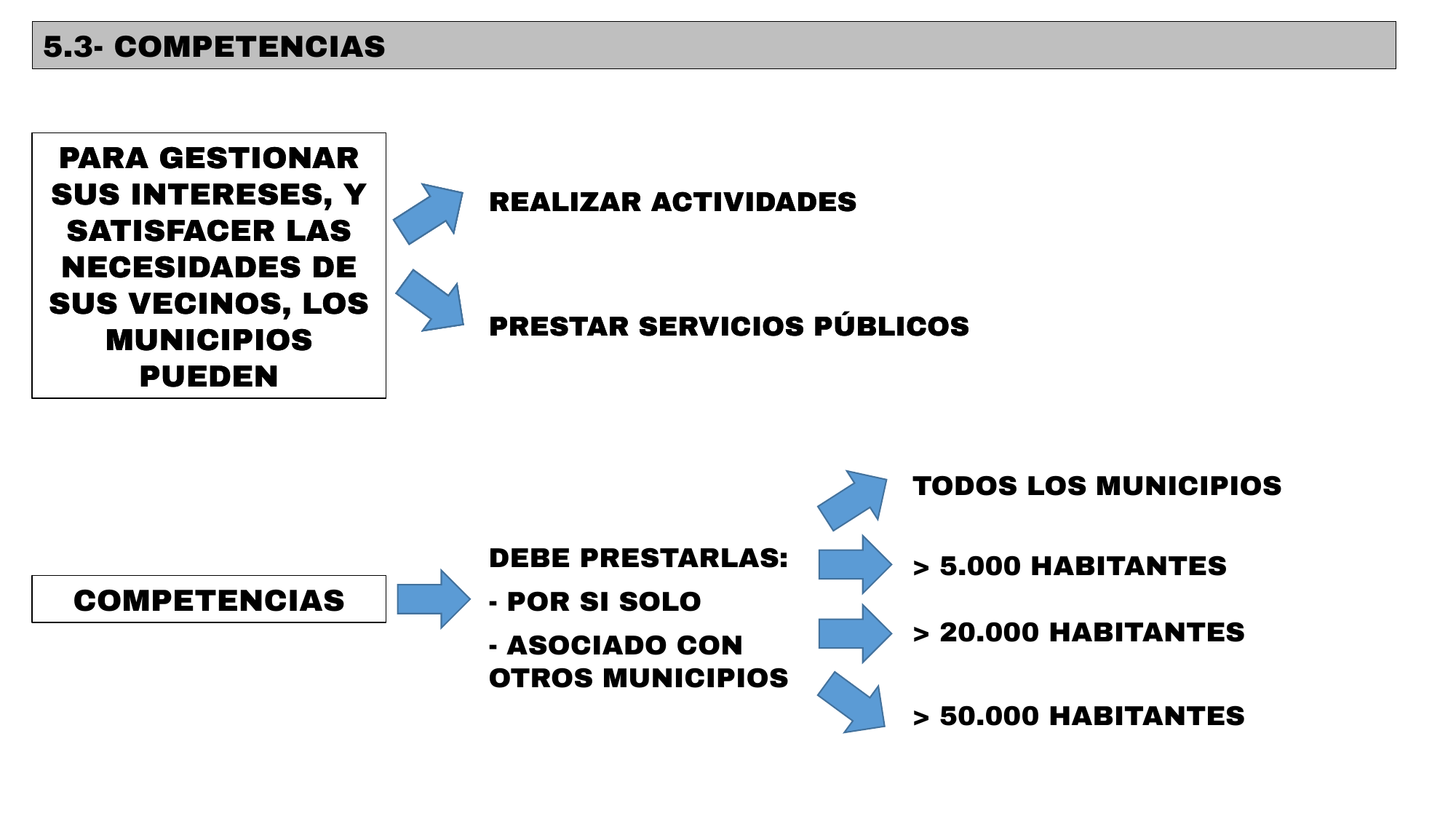

5.3- COMPETENCIAS
PARA GESTIONAR SUS INTERESES, Y SATISFACER LAS NECESIDADES DE SUS VECINOS, LOS MUNICIPIOS PUEDEN
PARA GESTIONAR SUS INTERESES, Y SATISFACER LAS NECESIDADES DE SUS VECINOS, LOS MUNICIPIOS PUEDEN
REALIZAR ACTIVIDADES
REALIZAR ACTIVIDADES

PRESTAR SERVICIOS PÚBLICOS
PRESTAR SERVICIOS PÚBLICOS
TODOS LOS MUNICIPIOS

DEBE PRESTARLAS:

- POR SI SOLO

- ASOCIADO CON OTROS MUNICIPIOS

> 5.000 HABITANTES

COMPETENCIAS

> 20.000 HABITANTES

> 50.000 HABITANTES